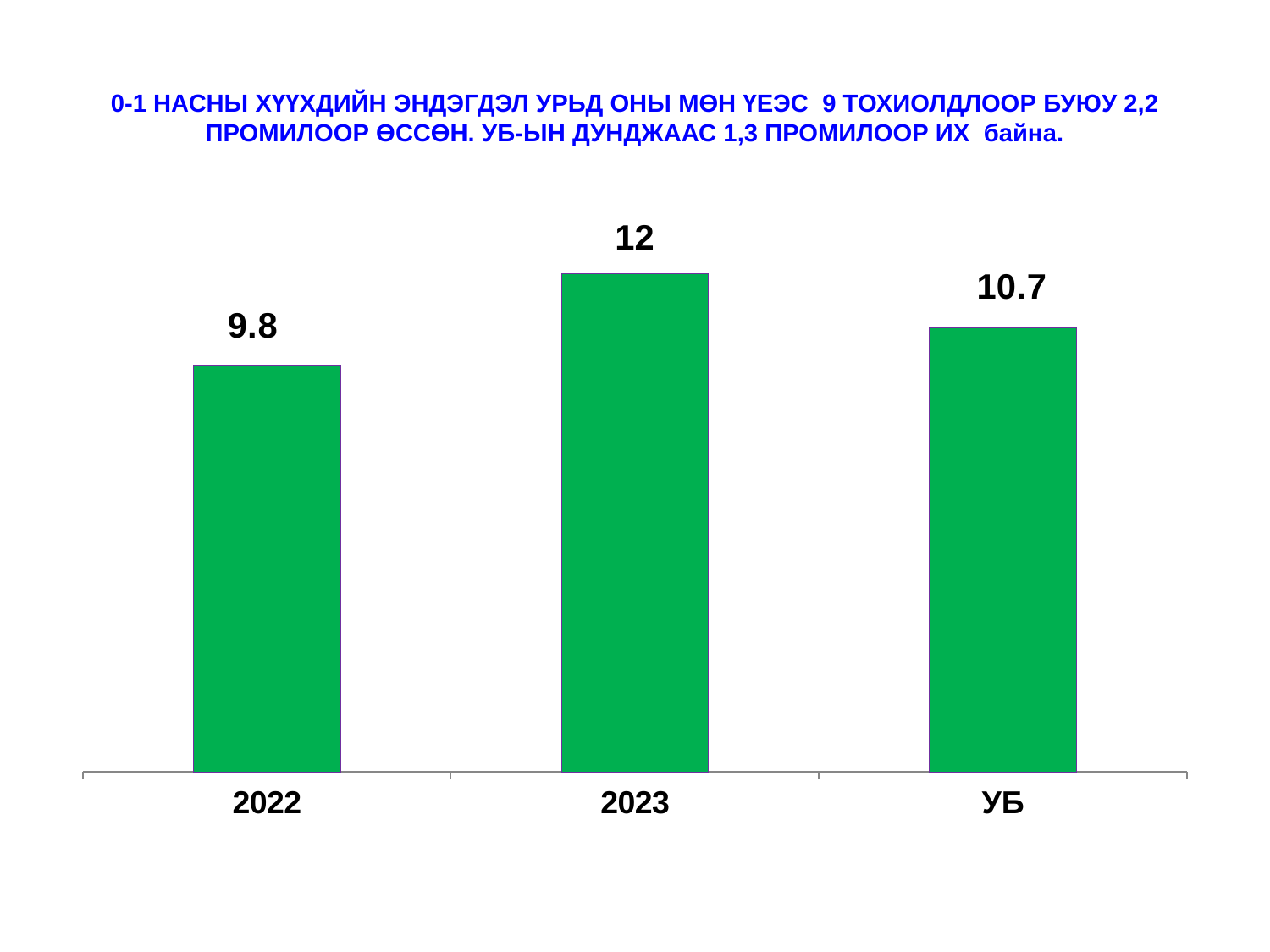

# 0-1 НАСНЫ ХҮҮХДИЙН ЭНДЭГДЭЛ УРЬД ОНЫ МӨН ҮЕЭС  9 ТОХИОЛДЛООР БУЮУ 2,2 ПРОМИЛООР ӨССӨН. УБ-ЫН ДУНДЖААС 1,3 ПРОМИЛООР ИХ  байна.

### Chart

| Category | Series 1 |
|---|---|
| 2022 | 9.8 |
| 2023 | 12.0 |
| УБ | 10.7 |